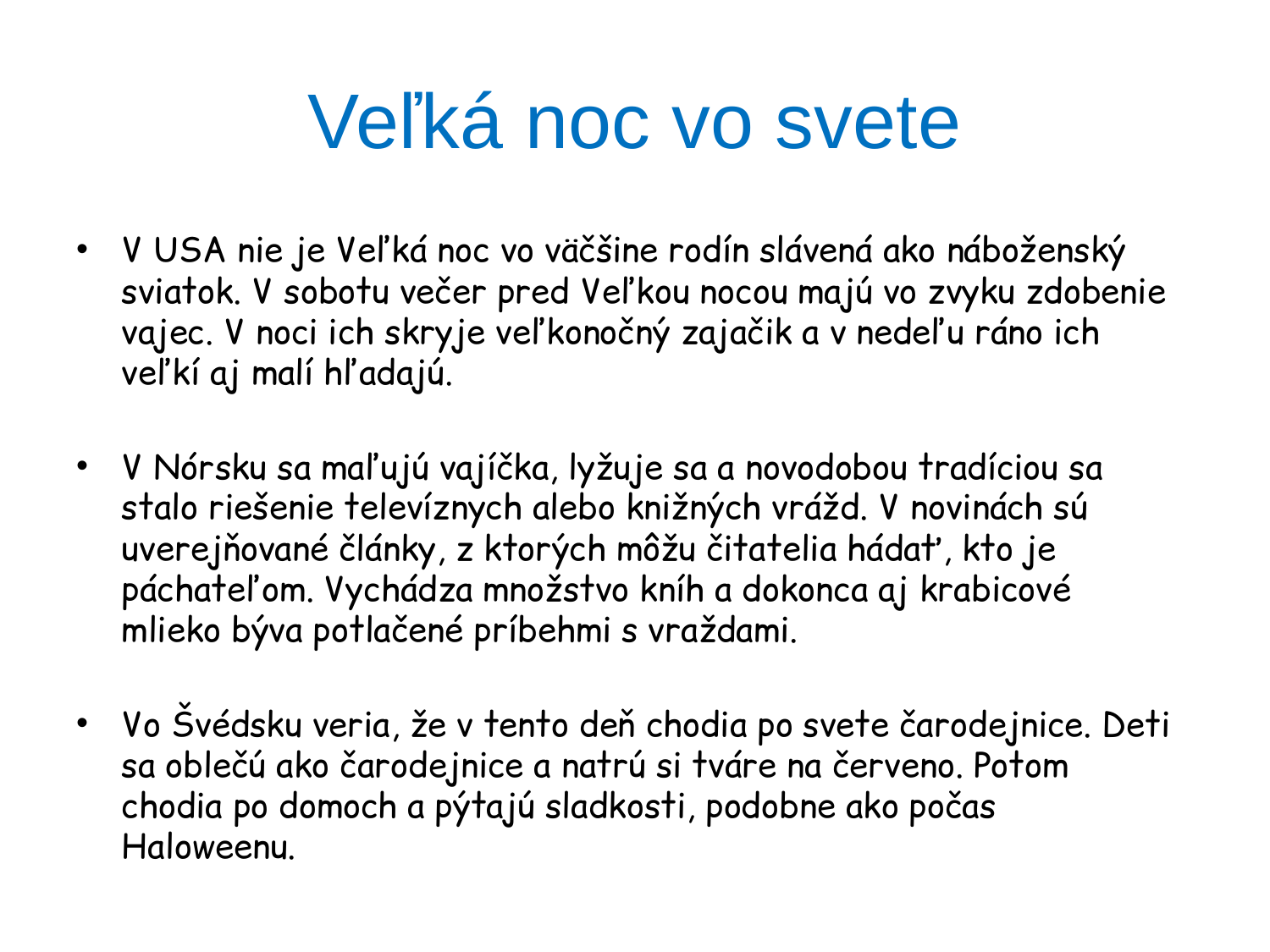

# Veľká noc vo svete
V USA nie je Veľká noc vo väčšine rodín slávená ako náboženský sviatok. V sobotu večer pred Veľkou nocou majú vo zvyku zdobenie vajec. V noci ich skryje veľkonočný zajačik a v nedeľu ráno ich veľkí aj malí hľadajú.

V Nórsku sa maľujú vajíčka, lyžuje sa a novodobou tradíciou sa stalo riešenie televíznych alebo knižných vrážd. V novinách sú uverejňované články, z ktorých môžu čitatelia hádať, kto je páchateľom. Vychádza množstvo kníh a dokonca aj krabicové mlieko býva potlačené príbehmi s vraždami.

Vo Švédsku veria, že v tento deň chodia po svete čarodejnice. Deti sa oblečú ako čarodejnice a natrú si tváre na červeno. Potom chodia po domoch a pýtajú sladkosti, podobne ako počas Haloweenu.